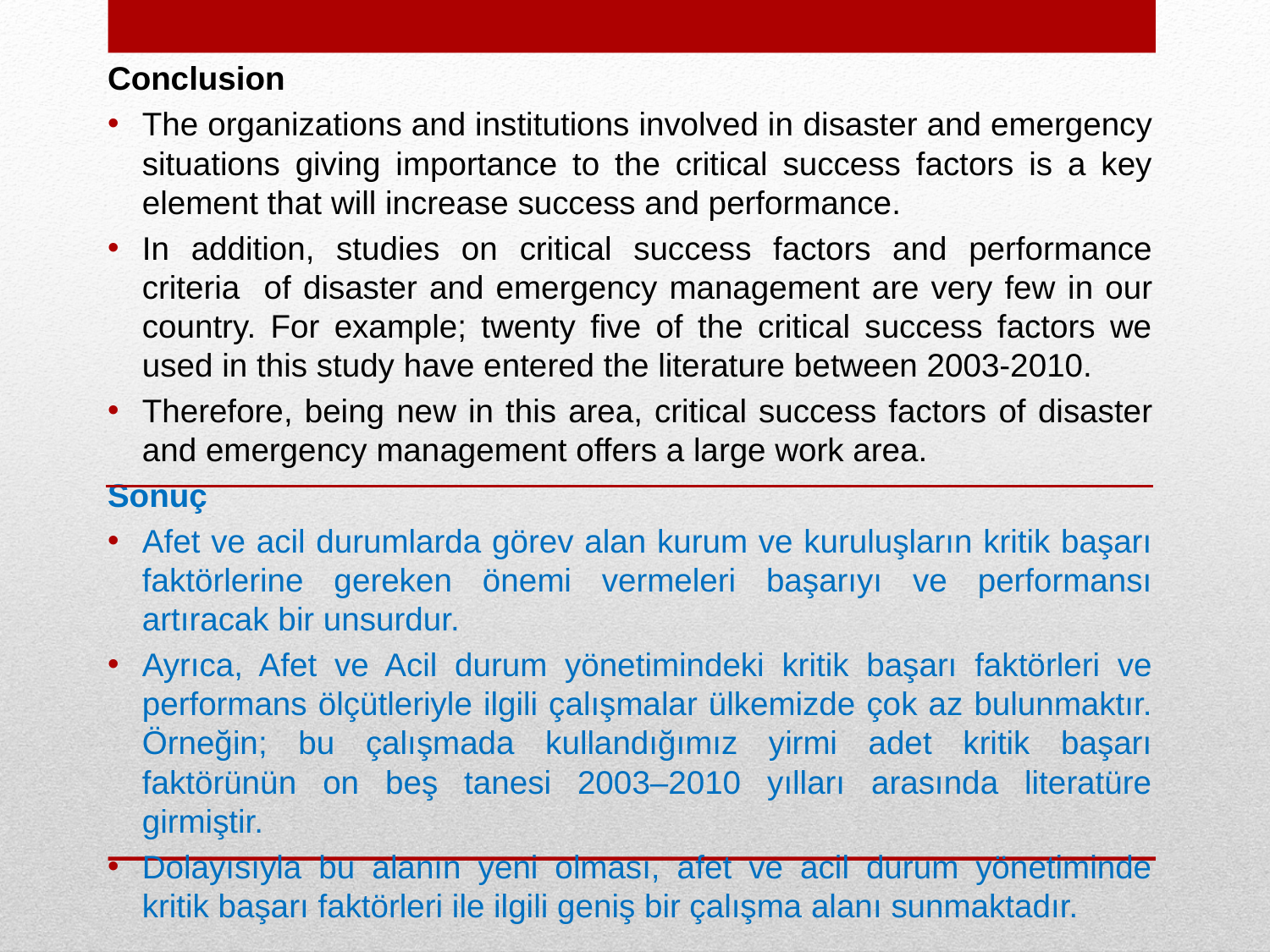

Conclusion
The organizations and institutions involved in disaster and emergency situations giving importance to the critical success factors is a key element that will increase success and performance.
In addition, studies on critical success factors and performance criteria  of disaster and emergency management are very few in our country. For example; twenty five of the critical success factors we used in this study have entered the literature between 2003-2010.
Therefore, being new in this area, critical success factors of disaster and emergency management offers a large work area.
Sonuç
Afet ve acil durumlarda görev alan kurum ve kuruluşların kritik başarı faktörlerine gereken önemi vermeleri başarıyı ve performansı artıracak bir unsurdur.
Ayrıca, Afet ve Acil durum yönetimindeki kritik başarı faktörleri ve performans ölçütleriyle ilgili çalışmalar ülkemizde çok az bulunmaktır. Örneğin; bu çalışmada kullandığımız yirmi adet kritik başarı faktörünün on beş tanesi 2003–2010 yılları arasında literatüre girmiştir.
Dolayısıyla bu alanın yeni olması, afet ve acil durum yönetiminde kritik başarı faktörleri ile ilgili geniş bir çalışma alanı sunmaktadır.